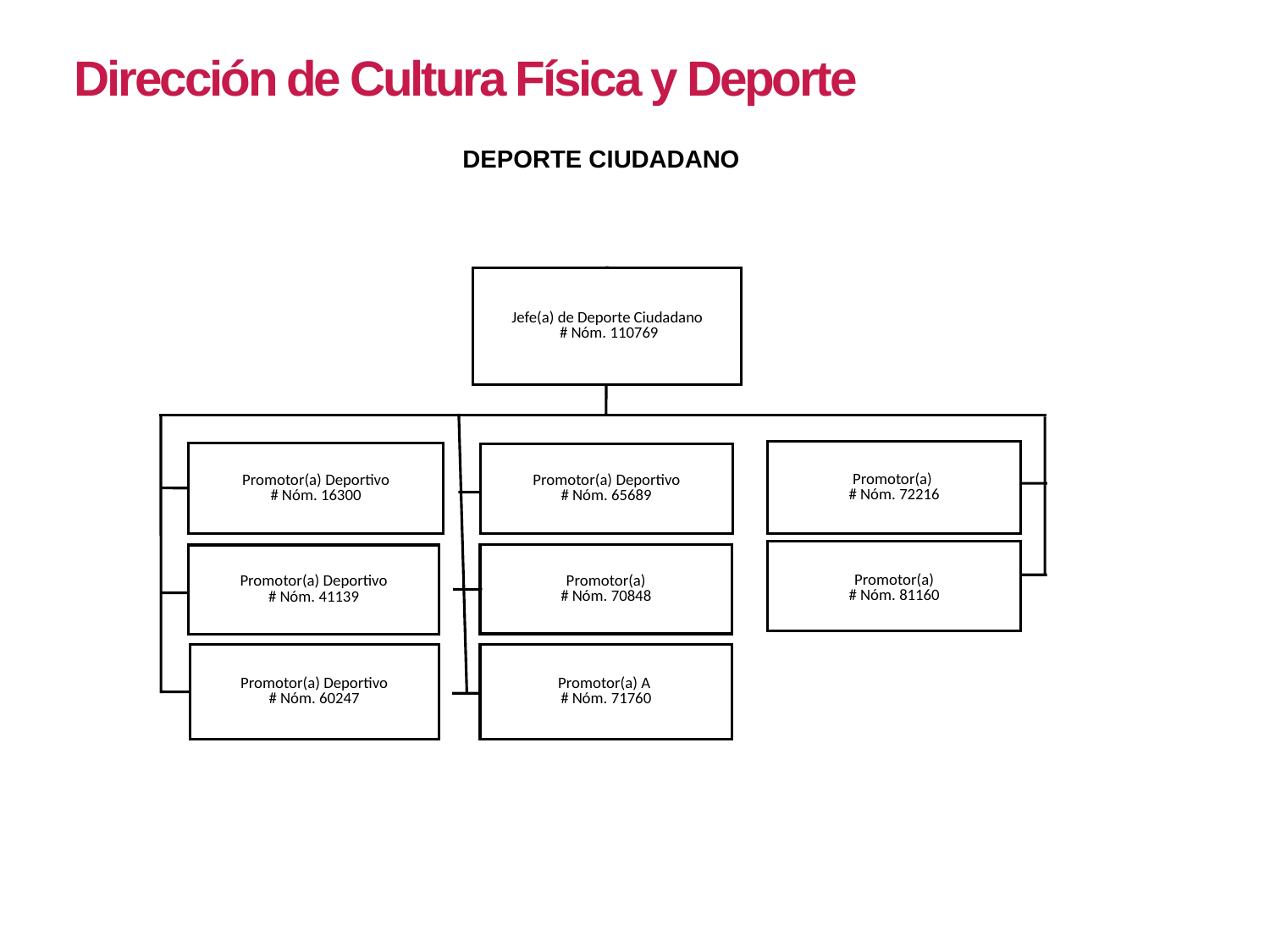

Dirección de Cultura Física y Deporte
DEPORTE CIUDADANO
Jefe(a) de Deporte Ciudadano
 # Nóm. 110769

Promotor(a)
# Nóm. 72216
Promotor(a) Deportivo
# Nóm. 16300
Promotor(a) Deportivo
# Nóm. 65689

Promotor(a)
# Nóm. 81160

Promotor(a)
# Nóm. 70848
Promotor(a) Deportivo
# Nóm. 41139

Promotor(a) A
# Nóm. 71760
Promotor(a) Deportivo
# Nóm. 60247